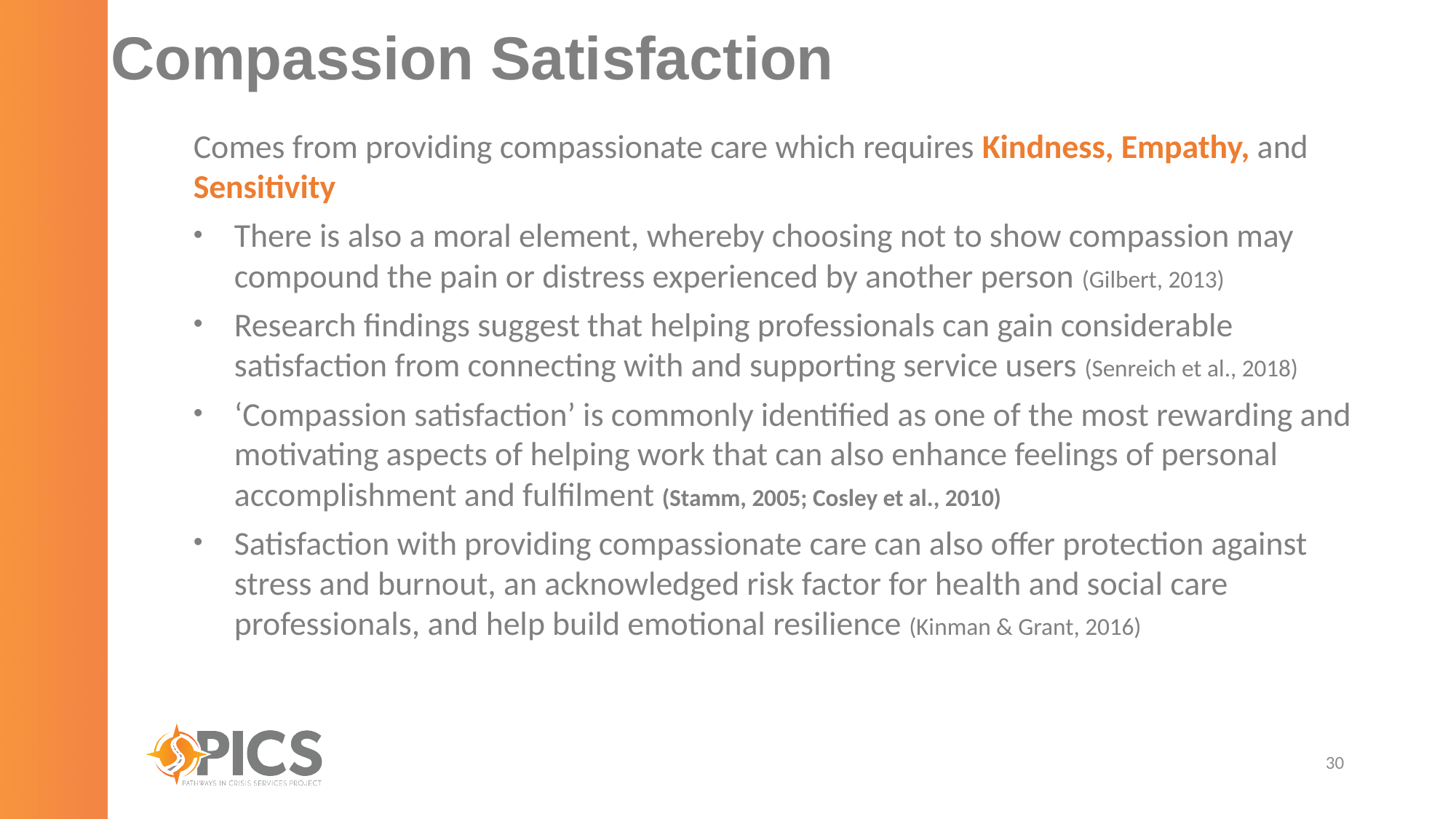

# Compassion Satisfaction
Comes from providing compassionate care which requires Kindness, Empathy, and Sensitivity
There is also a moral element, whereby choosing not to show compassion may compound the pain or distress experienced by another person (Gilbert, 2013)
Research findings suggest that helping professionals can gain considerable satisfaction from connecting with and supporting service users (Senreich et al., 2018)
‘Compassion satisfaction’ is commonly identified as one of the most rewarding and motivating aspects of helping work that can also enhance feelings of personal accomplishment and fulfilment (Stamm, 2005; Cosley et al., 2010)
Satisfaction with providing compassionate care can also offer protection against stress and burnout, an acknowledged risk factor for health and social care professionals, and help build emotional resilience (Kinman & Grant, 2016)
30